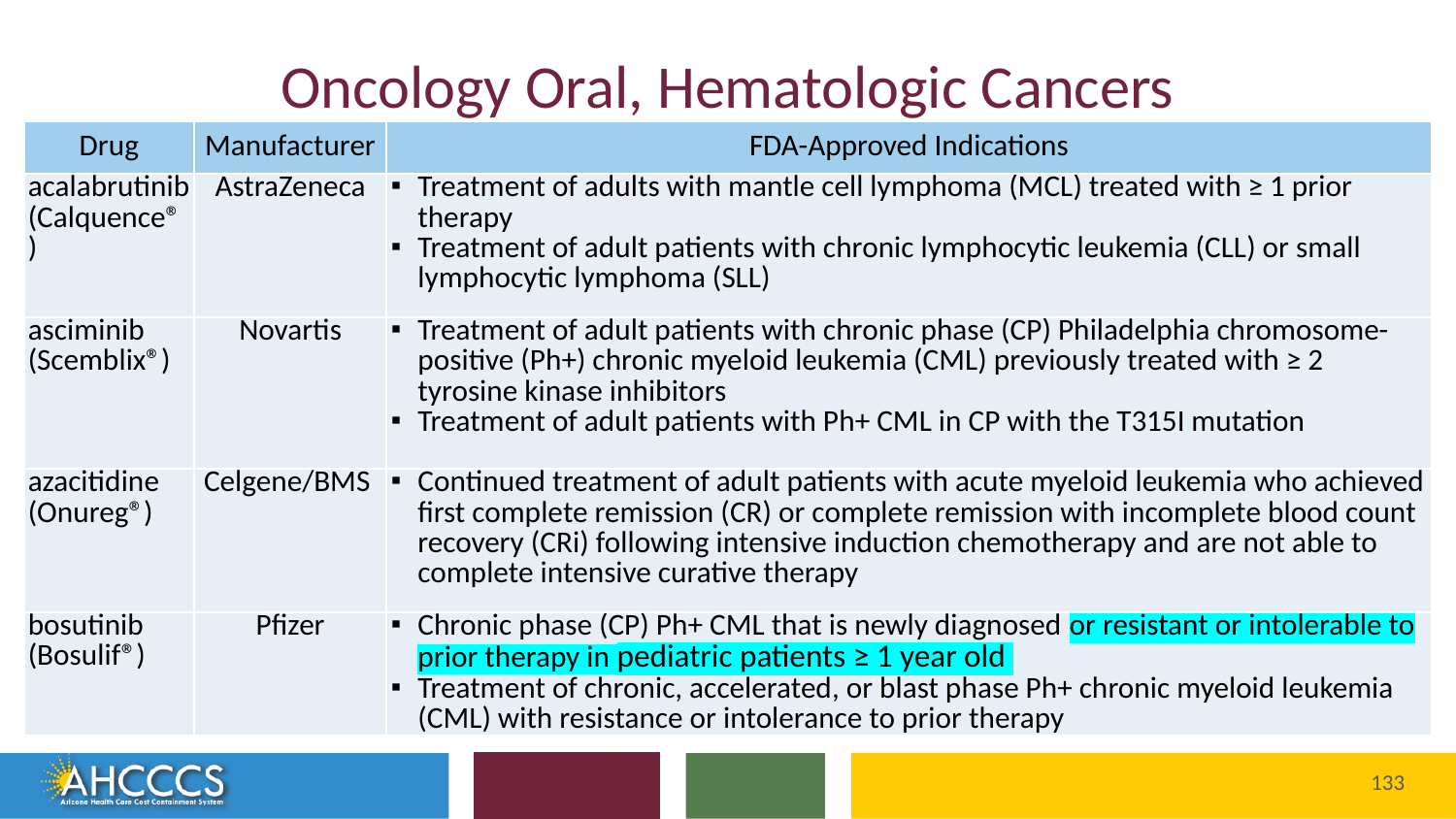

# Oncology Oral, Hematologic Cancers
| Drug | Manufacturer | FDA-Approved Indications |
| --- | --- | --- |
| acalabrutinib (Calquence®) | AstraZeneca | Treatment of adults with mantle cell lymphoma (MCL) treated with ≥ 1 prior therapy Treatment of adult patients with chronic lymphocytic leukemia (CLL) or small lymphocytic lymphoma (SLL) |
| asciminib (Scemblix®) | Novartis | Treatment of adult patients with chronic phase (CP) Philadelphia chromosome-positive (Ph+) chronic myeloid leukemia (CML) previously treated with ≥ 2 tyrosine kinase inhibitors Treatment of adult patients with Ph+ CML in CP with the T315I mutation |
| azacitidine (Onureg®) | Celgene/BMS | Continued treatment of adult patients with acute myeloid leukemia who achieved first complete remission (CR) or complete remission with incomplete blood count recovery (CRi) following intensive induction chemotherapy and are not able to complete intensive curative therapy |
| bosutinib (Bosulif®) | Pfizer | Chronic phase (CP) Ph+ CML that is newly diagnosed or resistant or intolerable to prior therapy in pediatric patients ≥ 1 year old Treatment of chronic, accelerated, or blast phase Ph+ chronic myeloid leukemia (CML) with resistance or intolerance to prior therapy |
133